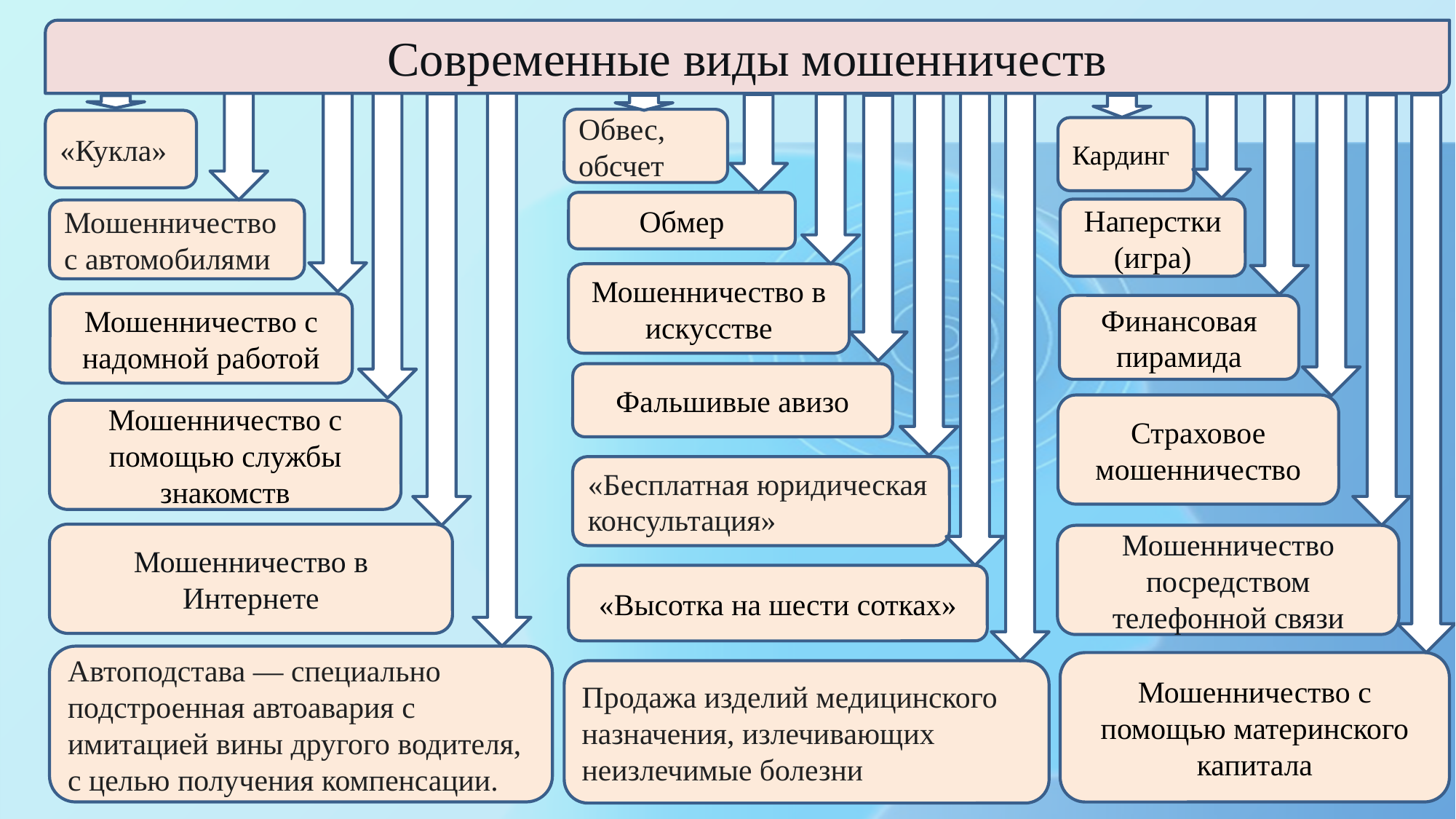

Современные виды мошенничеств

Обвес, обсчет
«Кукла»
Кардинг
Обмер
Наперстки (игра)
Мошенничество с автомобилями
Мошенничество в искусстве
Мошенничество с надомной работой
Финансовая пирамида
Фальшивые авизо
Страховое мошенничество
Мошенничество с помощью службы знакомств
«Бесплатная юридическая консультация»
Мошенничество в Интернете
Мошенничество посредством телефонной связи
«Высотка на шести сотках»
Автоподстава — специально подстроенная автоавария с имитацией вины другого водителя, с целью получения компенсации.
Мошенничество с помощью материнского капитала
Продажа изделий медицинского назначения, излечивающих неизлечимые болезни